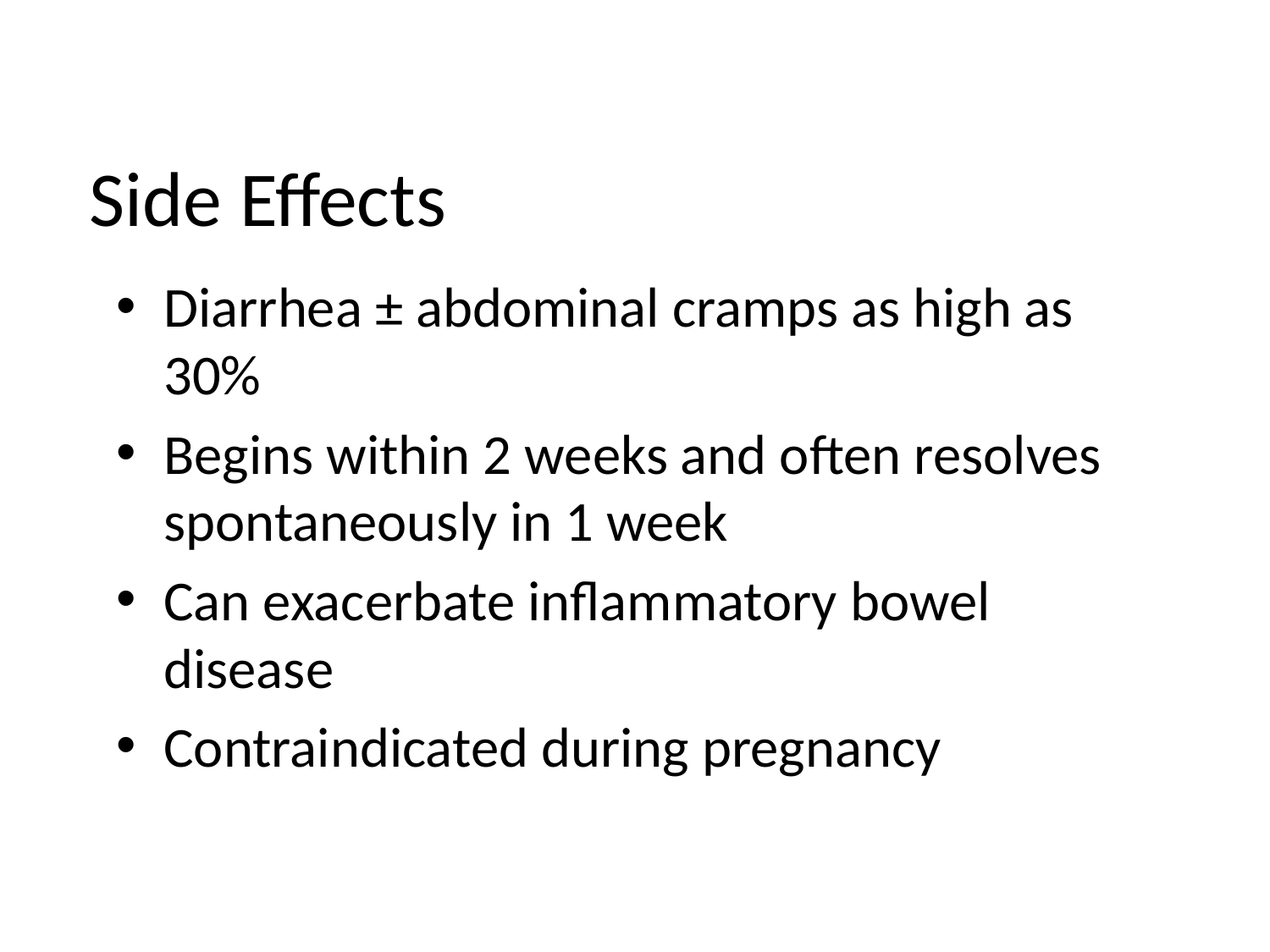

# Side Effects
Diarrhea ± abdominal cramps as high as 30%
Begins within 2 weeks and often resolves spontaneously in 1 week
Can exacerbate inflammatory bowel disease
Contraindicated during pregnancy